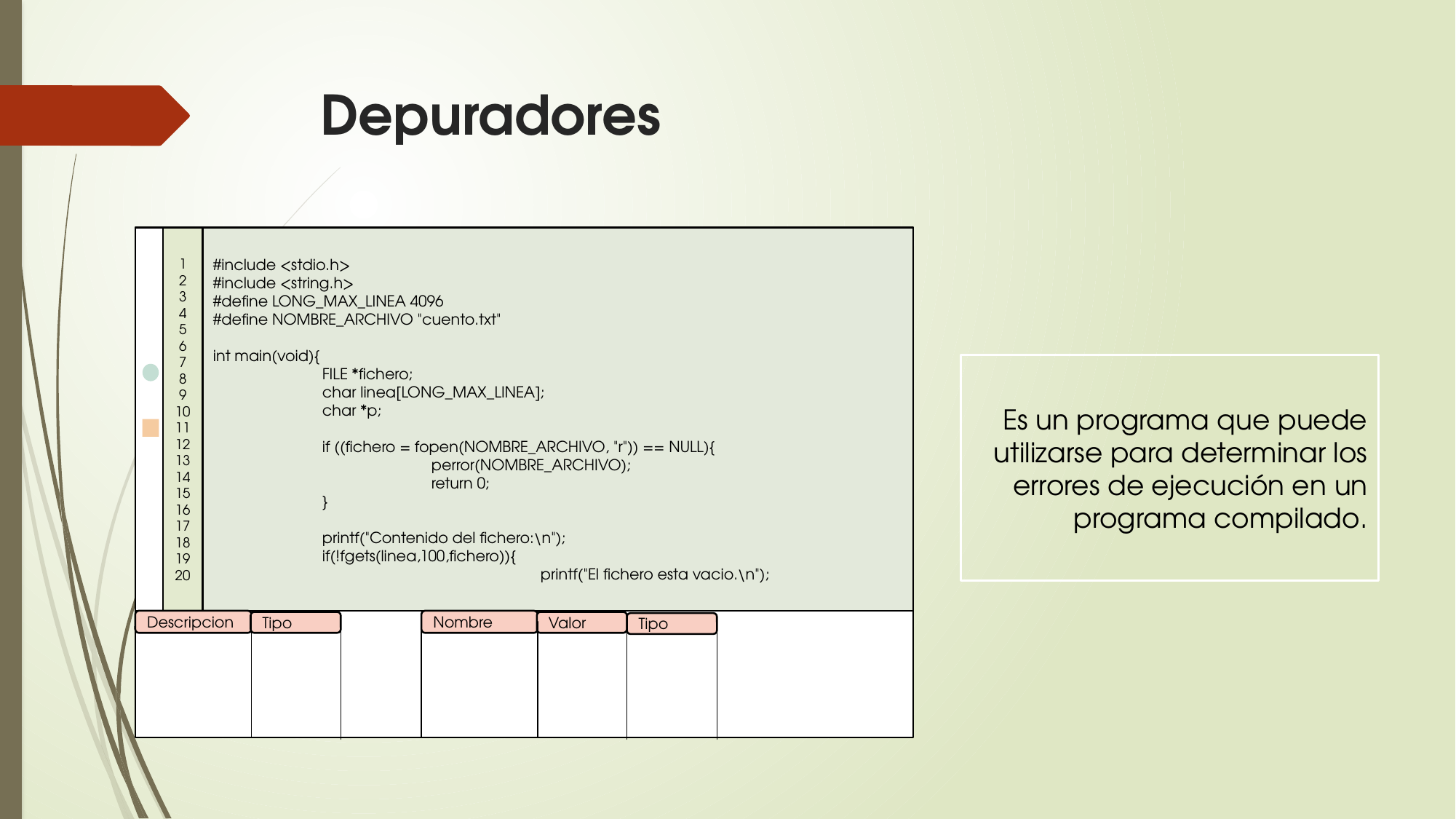

# Depuradores
#include <stdio.h>
#include <string.h>
#define LONG_MAX_LINEA 4096
#define NOMBRE_ARCHIVO "cuento.txt"

int main(void){
	FILE *fichero;
	char linea[LONG_MAX_LINEA];
	char *p;

	if ((fichero = fopen(NOMBRE_ARCHIVO, "r")) == NULL){
		perror(NOMBRE_ARCHIVO);
		return 0;
	}

	printf("Contenido del fichero:\n");
	if(!fgets(linea,100,fichero)){
			printf("El fichero esta vacio.\n");

1
2
3
4
5
6
7
8
9
10
11
12
13
14
15
16
17
18
19
20

Descripcion
Nombre

Tipo
Valor
Tipo
Es un programa que puede utilizarse para determinar los errores de ejecución en un programa compilado.